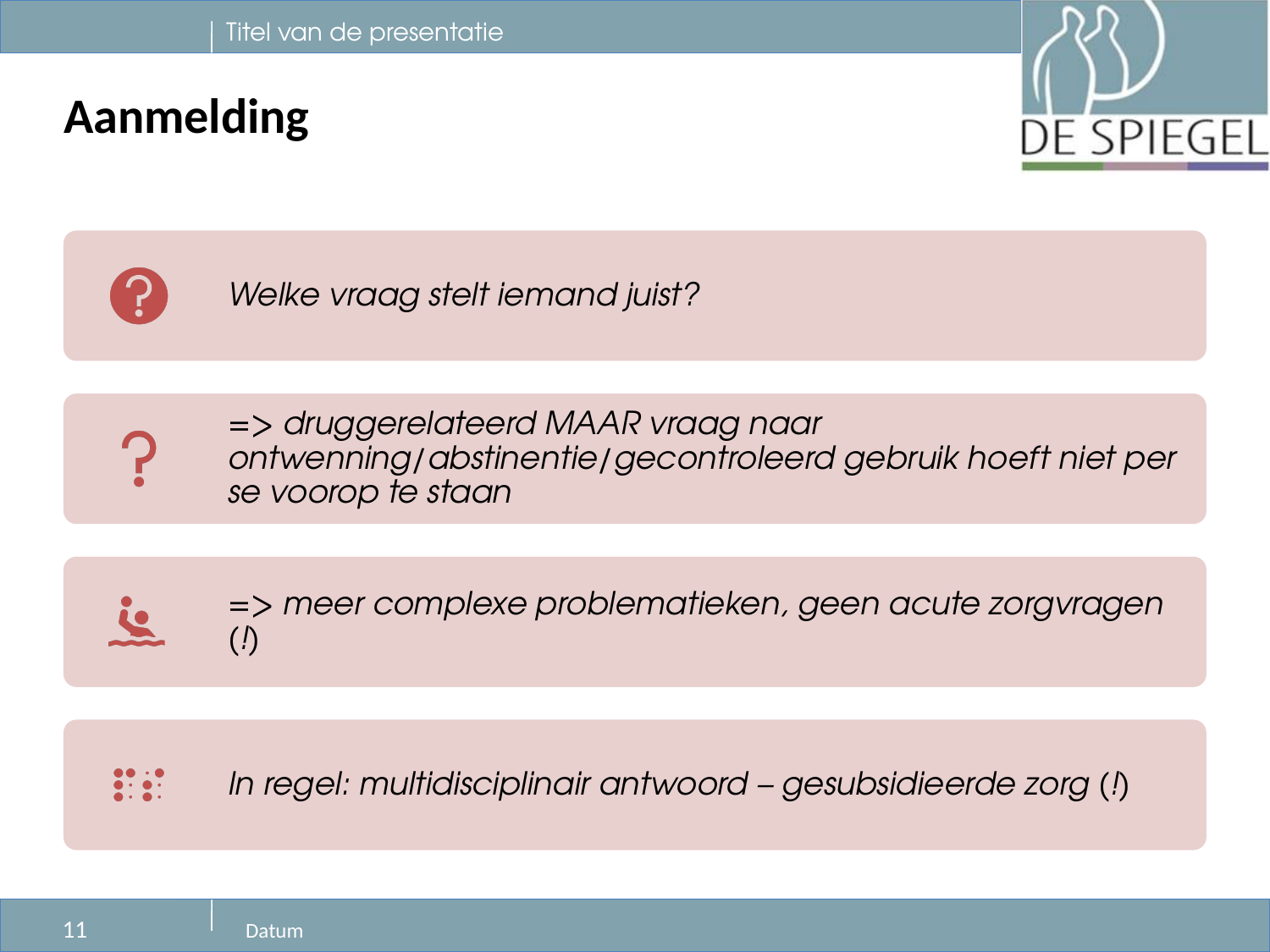

# Aanmelding
Welke vraag stelt iemand juist?
=> druggerelateerd MAAR vraag naar ontwenning/abstinentie/gecontroleerd gebruik hoeft niet per se voorop te staan
=> meer complexe problematieken, geen acute zorgvragen (!)
In regel: multidisciplinair antwoord – gesubsidieerde zorg (!)
11
Datum